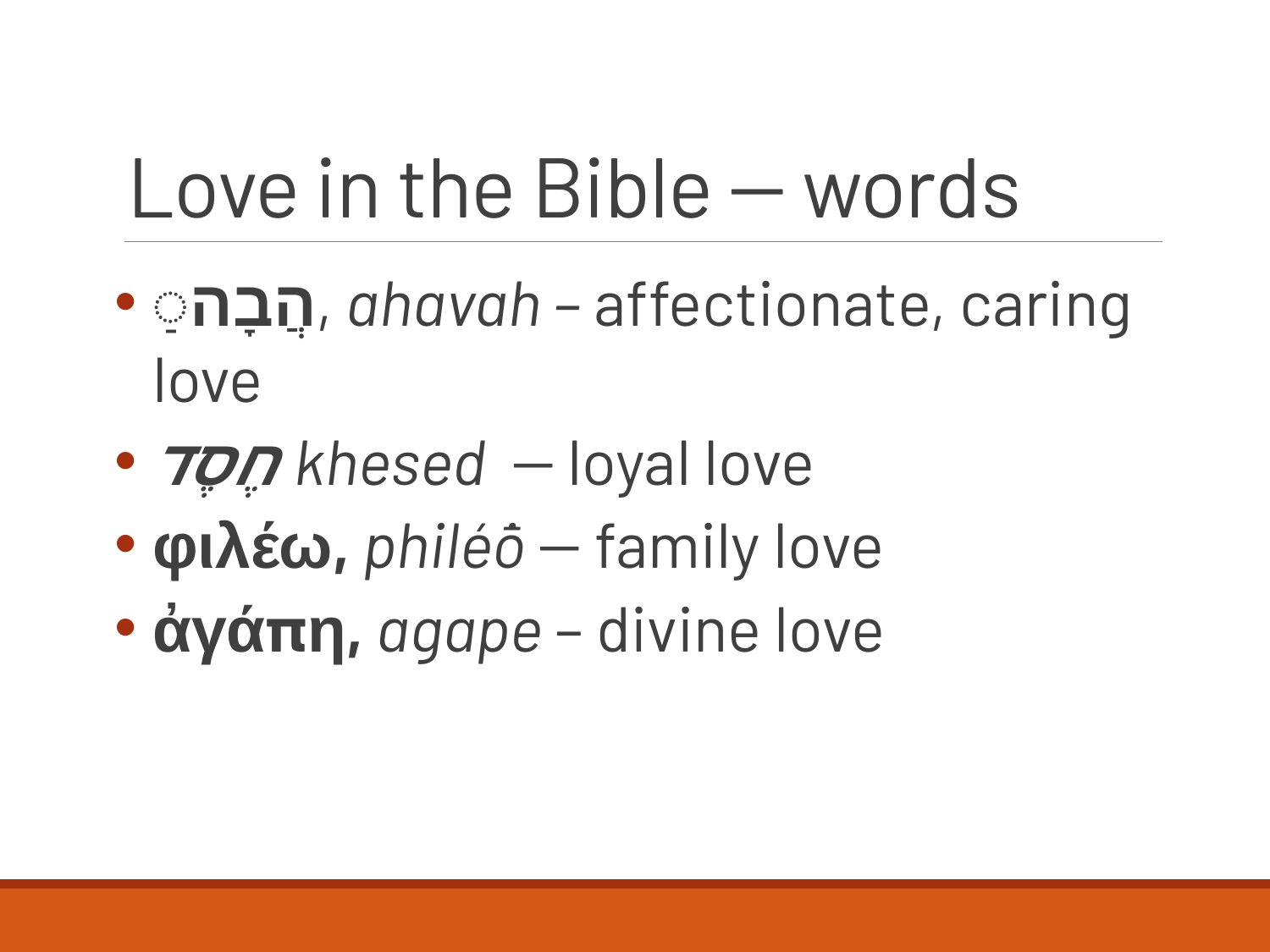

# Love in the Bible -- words
ַהֲבָה, ahavah – affectionate, caring love
חֶסֶד khesed  -- loyal love
φιλέω, philéō̇ -- family love
ἀγάπη, agape – divine love